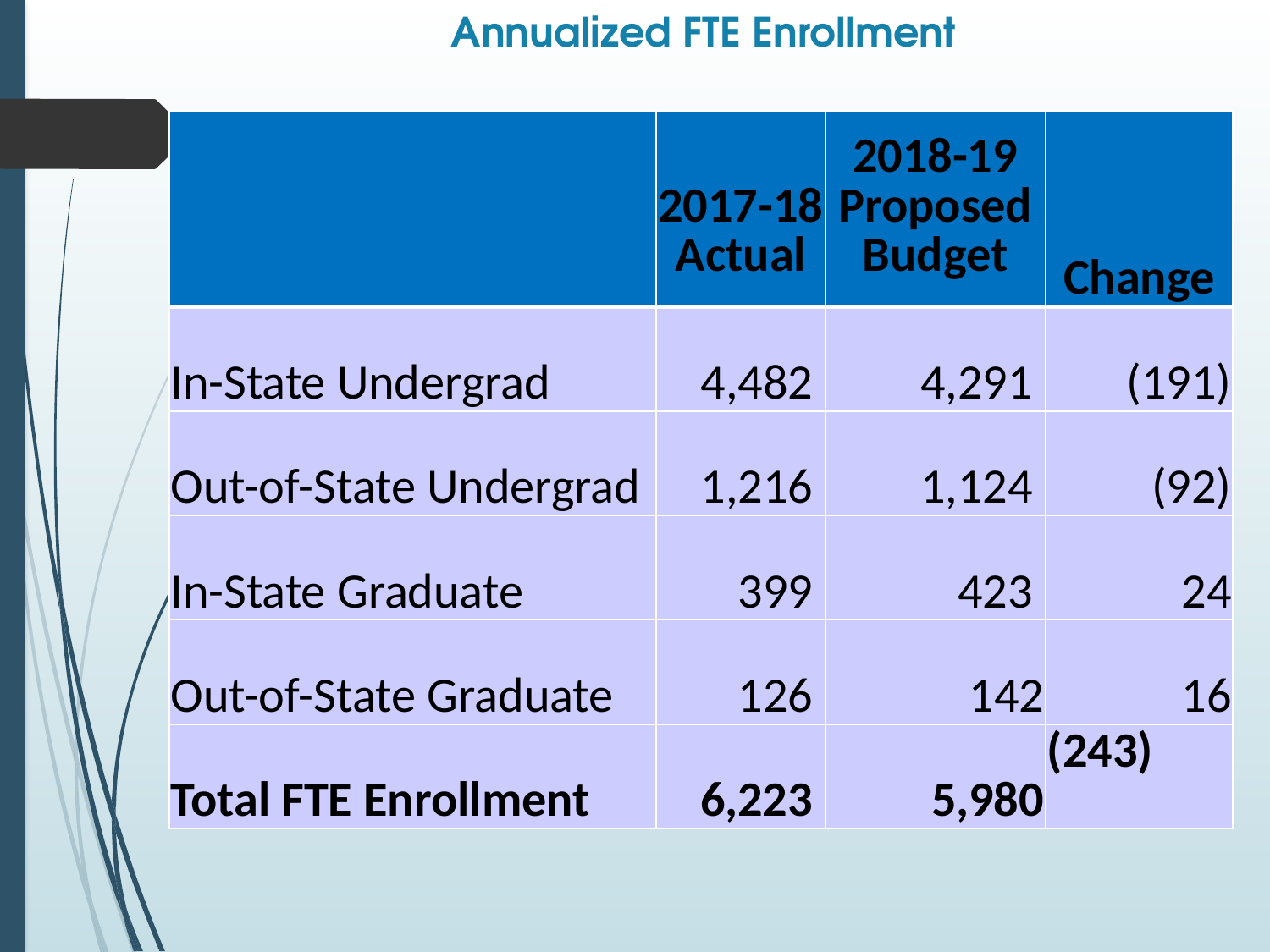

# Annualized FTE Enrollment
|  | 2017-18 Actual | 2018-19 Proposed Budget | Change |
| --- | --- | --- | --- |
| In-State Undergrad | 4,482 | 4,291 | (191) |
| Out-of-State Undergrad | 1,216 | 1,124 | (92) |
| In-State Graduate | 399 | 423 | 24 |
| Out-of-State Graduate | 126 | 142 | 16 |
| Total FTE Enrollment | 6,223 | 5,980 | (243) |